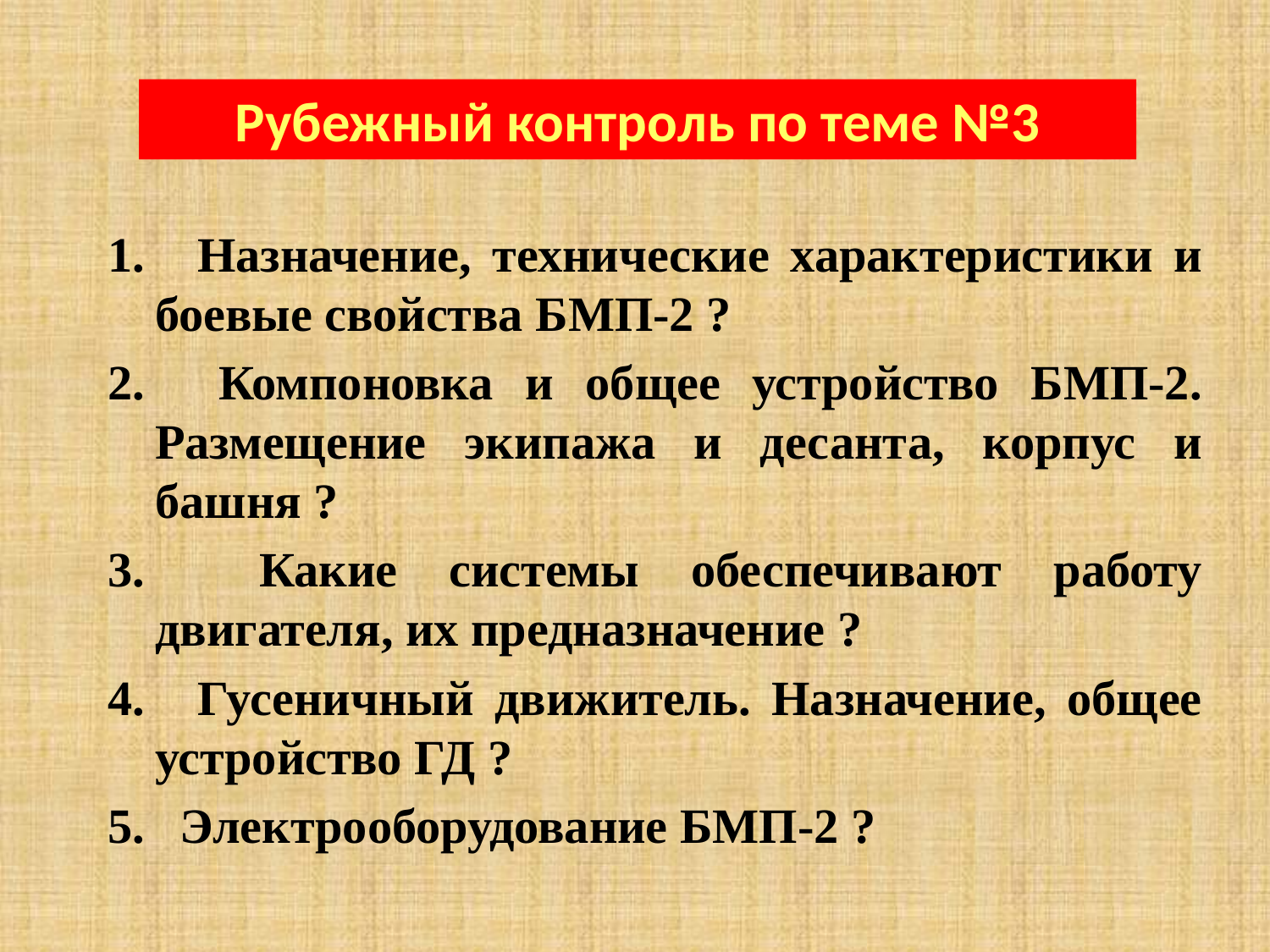

Рубежный контроль по теме №3
  Назначение, технические характеристики и боевые свойства БМП-2 ?
  Компоновка и общее устройство БМП-2. Размещение экипажа и десанта, корпус и башня ?
  Какие системы обеспечивают работу двигателя, их предназначение ?
  Гусеничный движитель. Назначение, общее устройство ГД ?
  Электрооборудование БМП-2 ?